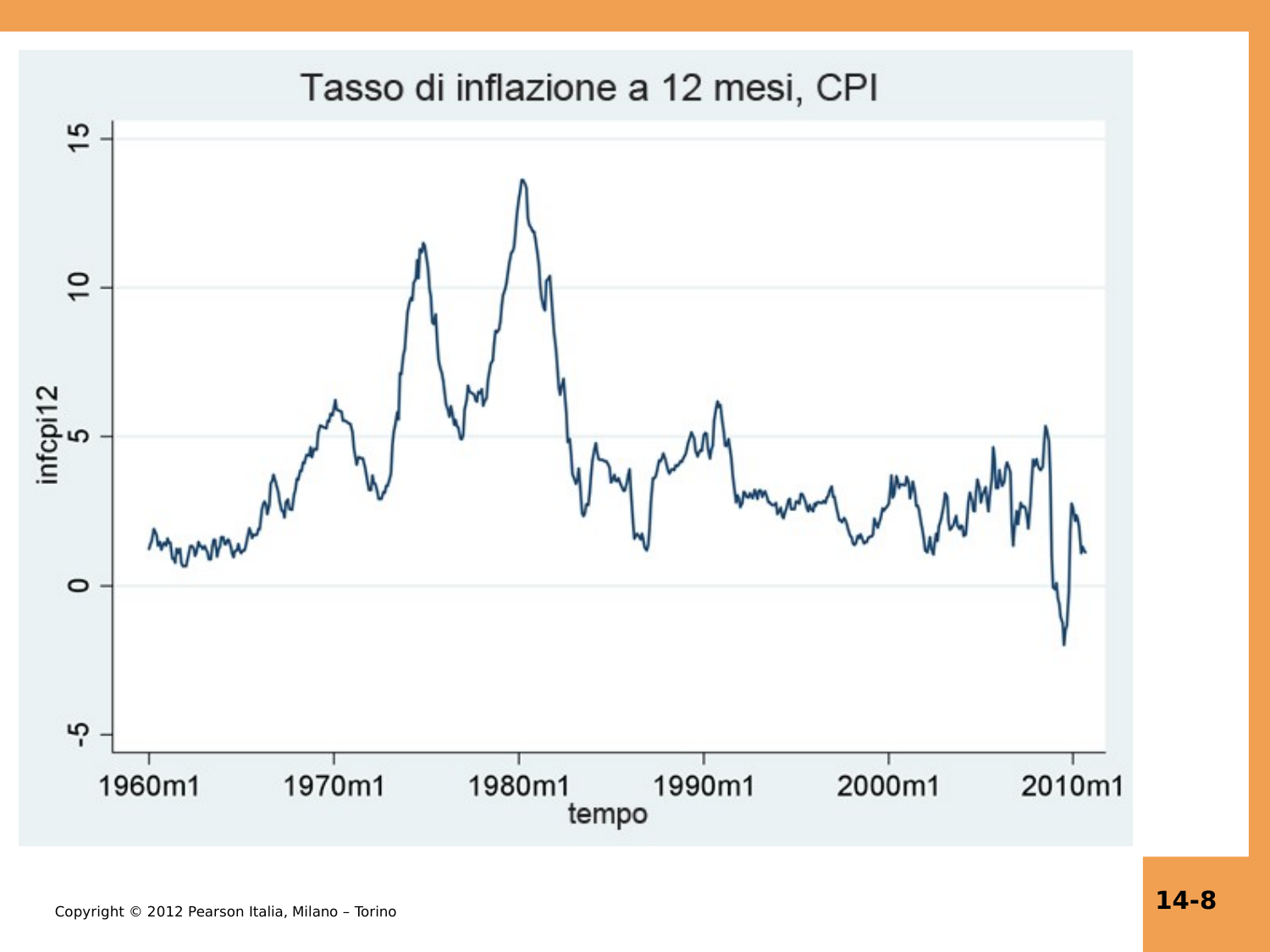

14-8
Copyright © 2012 Pearson Italia, Milano – Torino